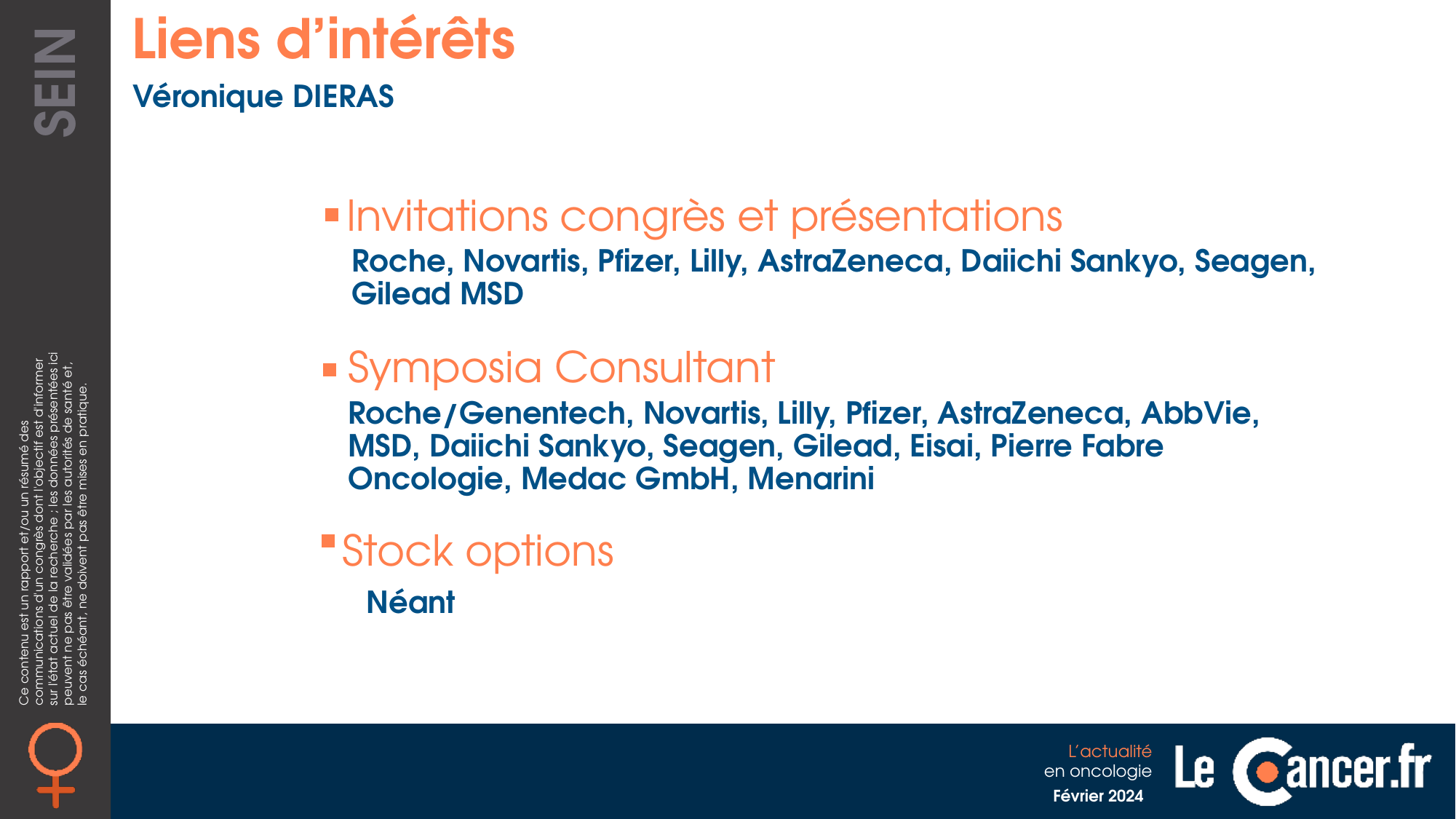

Véronique DIERAS
Invitations congrès et présentations
Roche, Novartis, Pfizer, Lilly, AstraZeneca, Daiichi Sankyo, Seagen, Gilead MSD
Symposia Consultant

Roche/Genentech, Novartis, Lilly, Pfizer, AstraZeneca, AbbVie, MSD, Daiichi Sankyo, Seagen, Gilead, Eisai, Pierre Fabre Oncologie, Medac GmbH, Menarini
Stock options

Néant
Février 2024